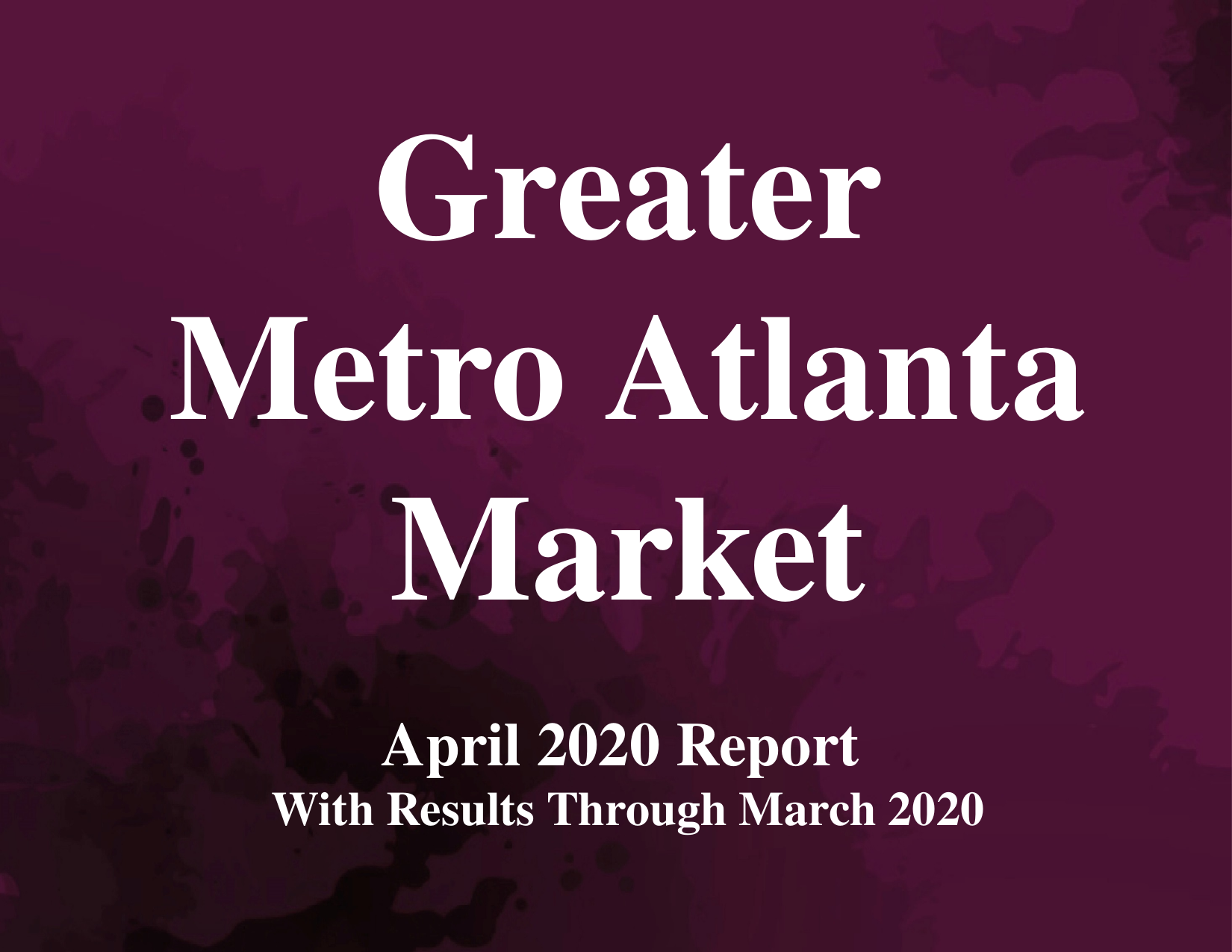

Greater
Metro Atlanta
Market
April 2020 Report
With Results Through March 2020